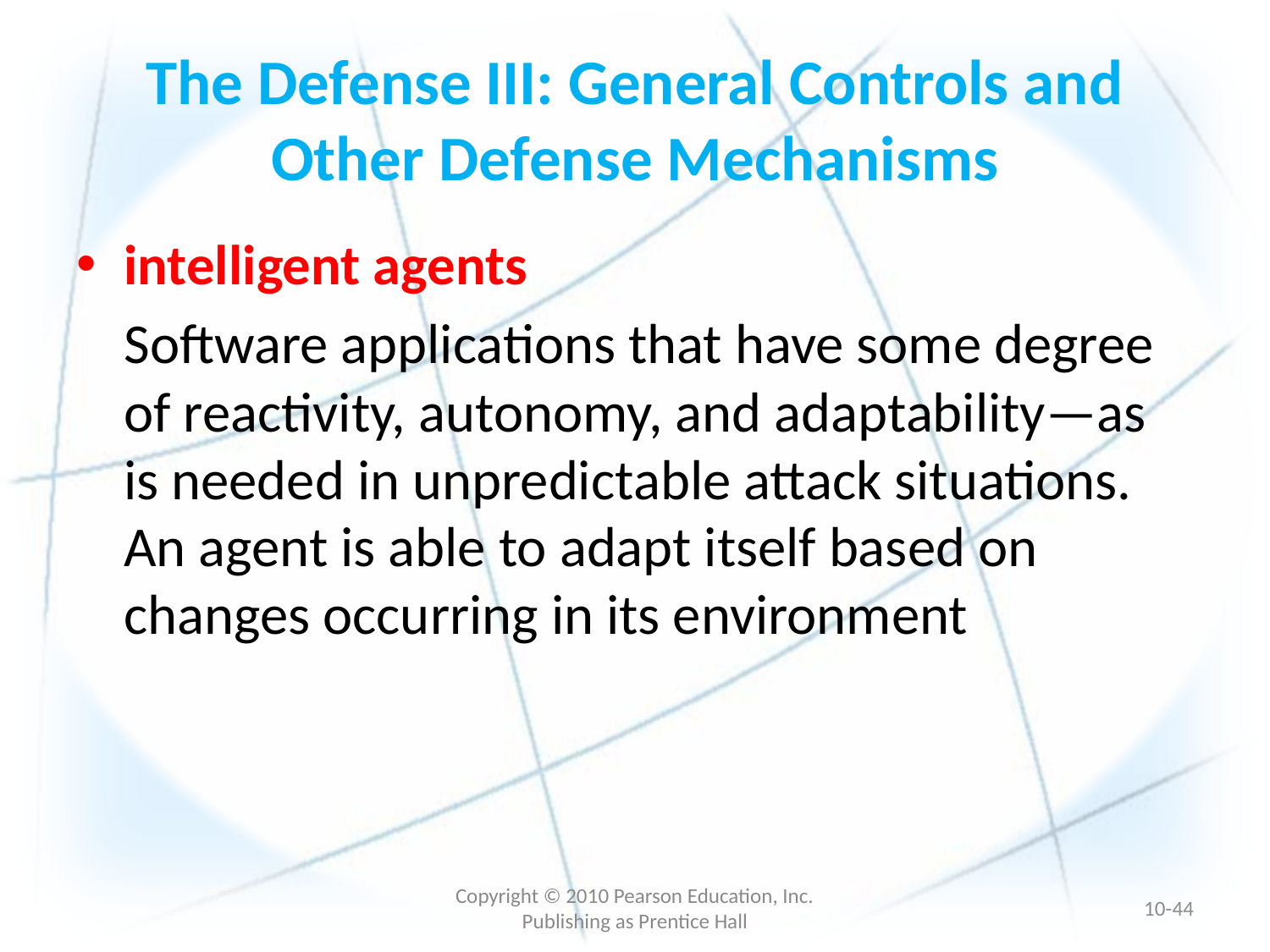

# The Defense III: General Controls and Other Defense Mechanisms
intelligent agents
	Software applications that have some degree of reactivity, autonomy, and adaptability—as is needed in unpredictable attack situations. An agent is able to adapt itself based on changes occurring in its environment
Copyright © 2010 Pearson Education, Inc. Publishing as Prentice Hall
10-44